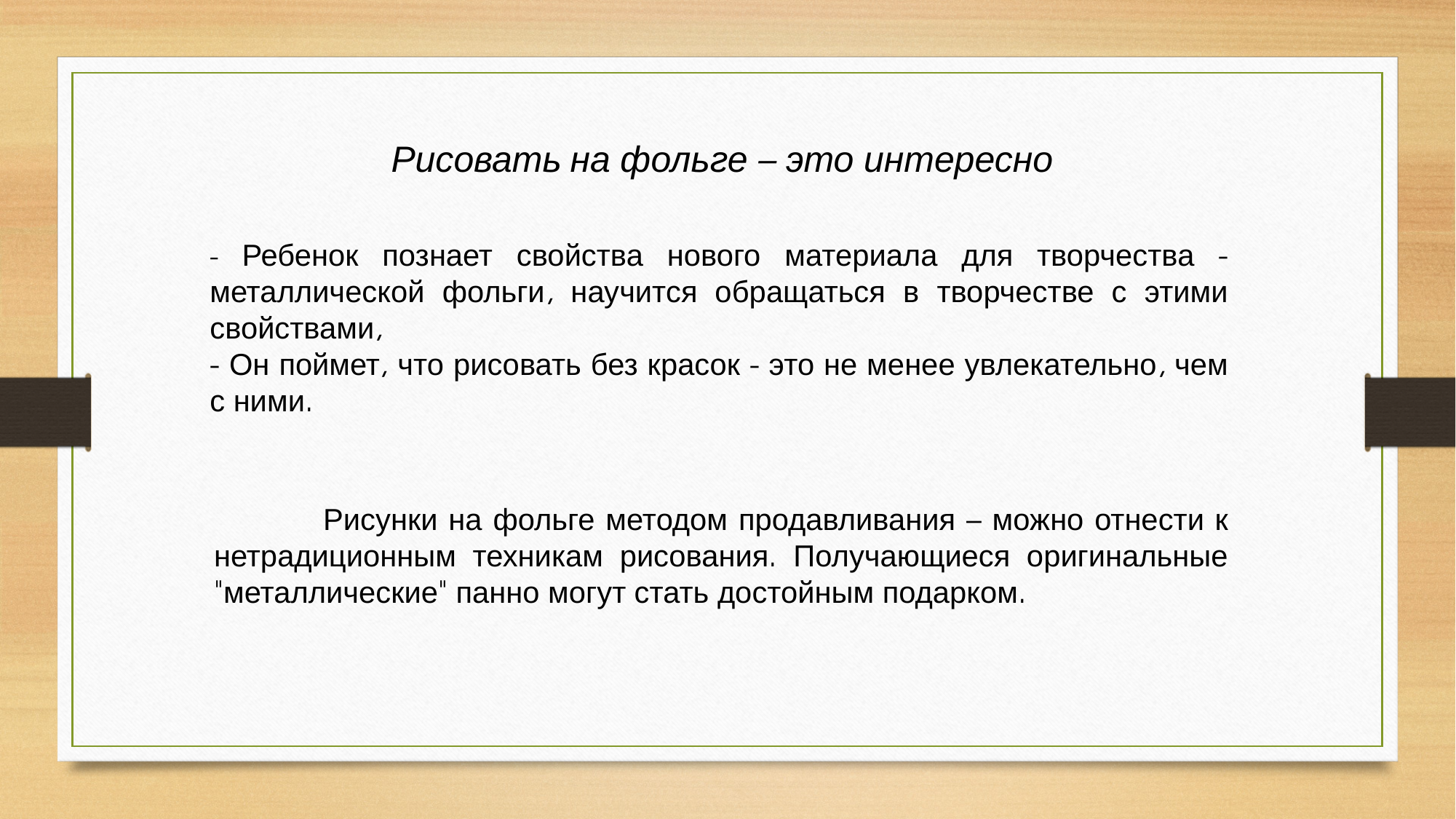

Рисовать на фольге – это интересно
- Ребенок познает свойства нового материала для творчества - металлической фольги, научится обращаться в творчестве с этими свойствами,
- Он поймет, что рисовать без красок - это не менее увлекательно, чем с ними.
	Рисунки на фольге методом продавливания – можно отнести к нетрадиционным техникам рисования. Получающиеся оригинальные "металлические" панно могут стать достойным подарком.